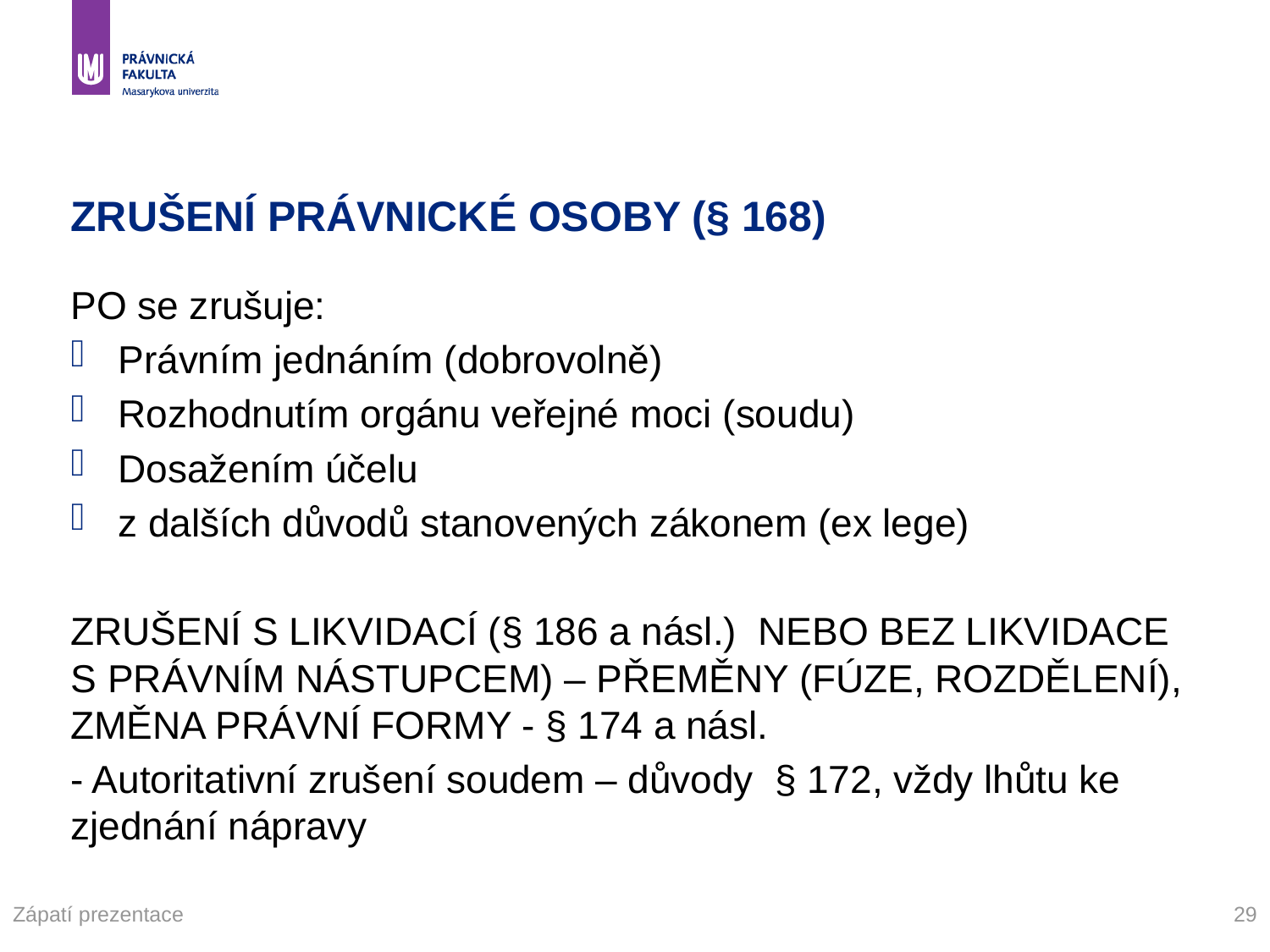

# ZRUŠENÍ PRÁVNICKÉ OSOBY (§ 168)
PO se zrušuje:
Právním jednáním (dobrovolně)
Rozhodnutím orgánu veřejné moci (soudu)
Dosažením účelu
z dalších důvodů stanovených zákonem (ex lege)

ZRUŠENÍ S LIKVIDACÍ (§ 186 a násl.)  NEBO BEZ LIKVIDACE S PRÁVNÍM NÁSTUPCEM) – PŘEMĚNY (FÚZE, ROZDĚLENÍ), ZMĚNA PRÁVNÍ FORMY - § 174 a násl.
- Autoritativní zrušení soudem – důvody  § 172, vždy lhůtu ke zjednání nápravy

Zápatí prezentace
29